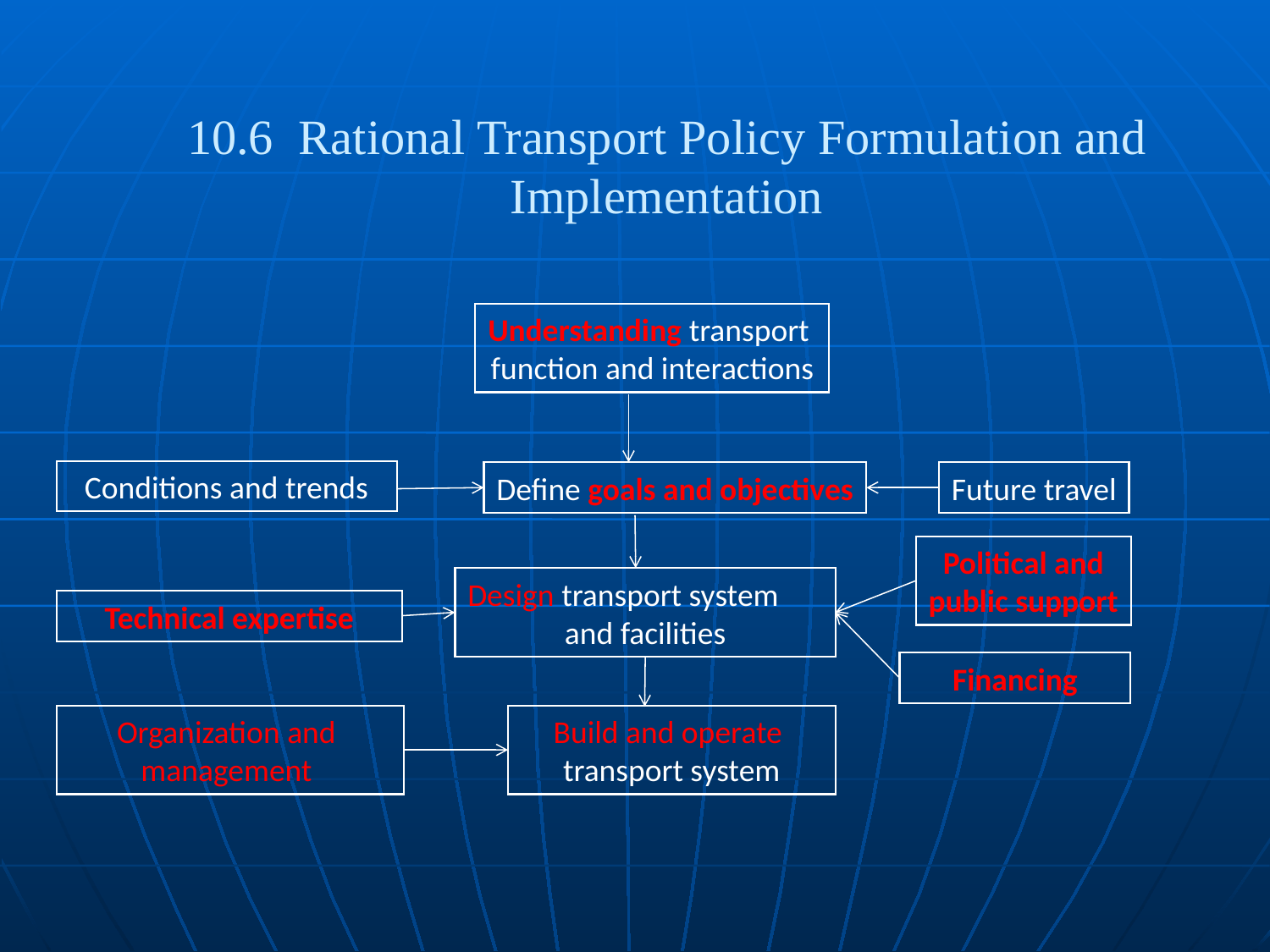

10.6  Rational Transport Policy Formulation and Implementation
Understanding transport
function and interactions
Conditions and trends
Define goals and objectives
Future travel
Political and
public support
Design transport system
and facilities
Technical expertise
Financing
Organization and
management
Build and operate
transport system